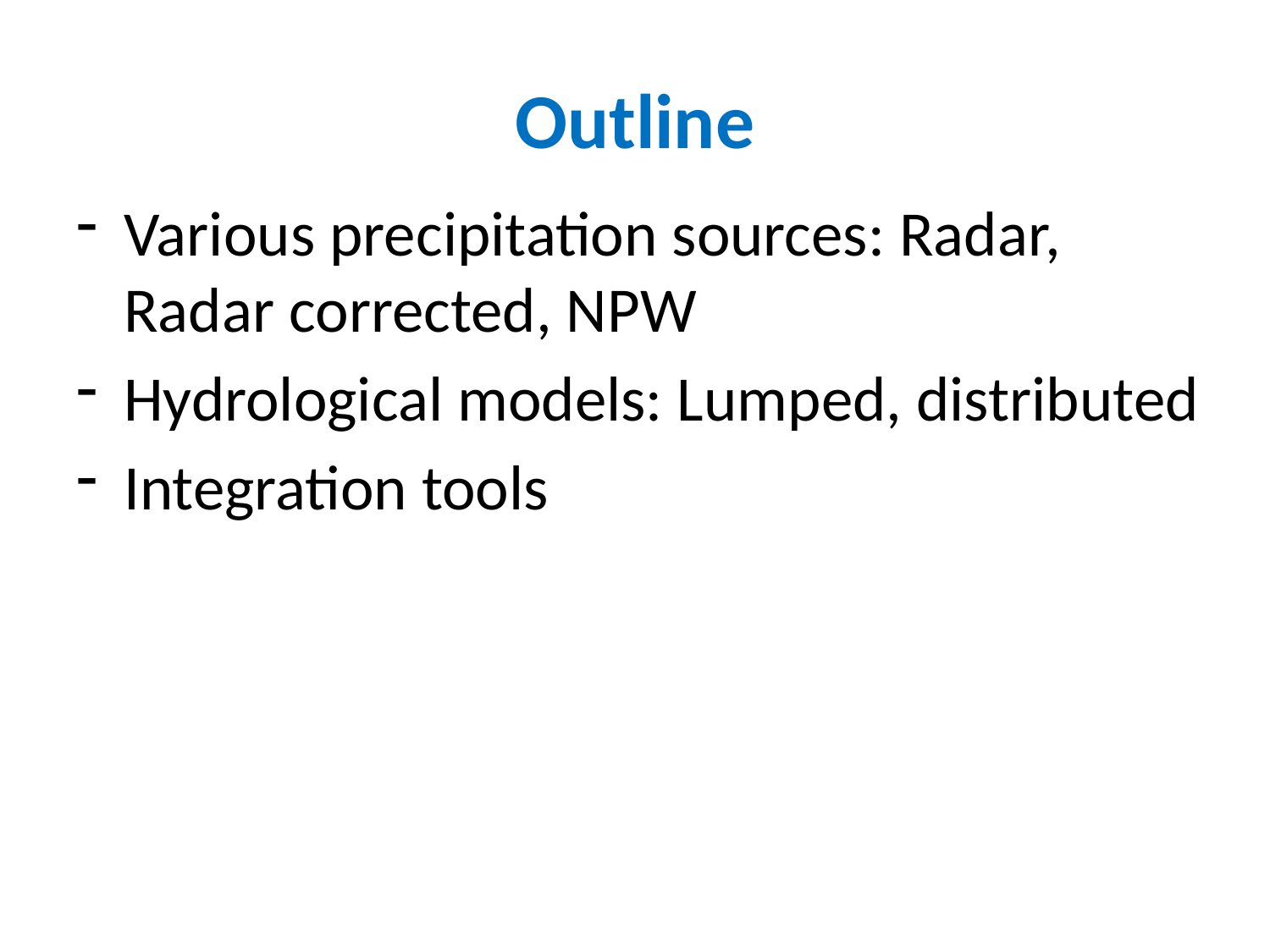

# Outline
Various precipitation sources: Radar,  Radar corrected, NPW
Hydrological models: Lumped, distributed
Integration tools